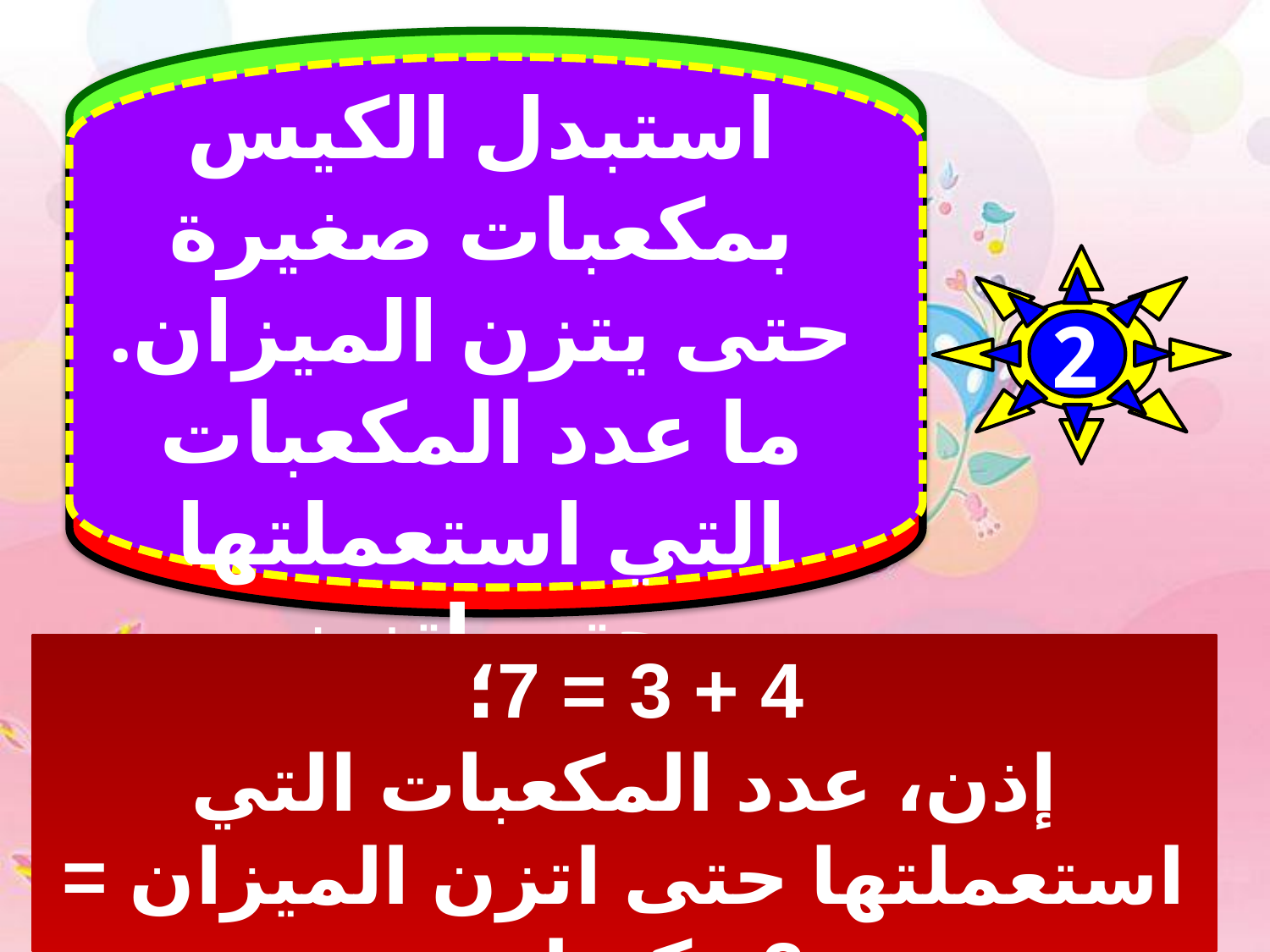

استبدل الكيس بمكعبات صغيرة حتى يتزن الميزان. ما عدد المكعبات التي استعملتها حتى اتزن الميزان؟

2
4 + 3 = 7؛
إذن، عدد المكعبات التي استعملتها حتى اتزن الميزان = 3 مكعبات.